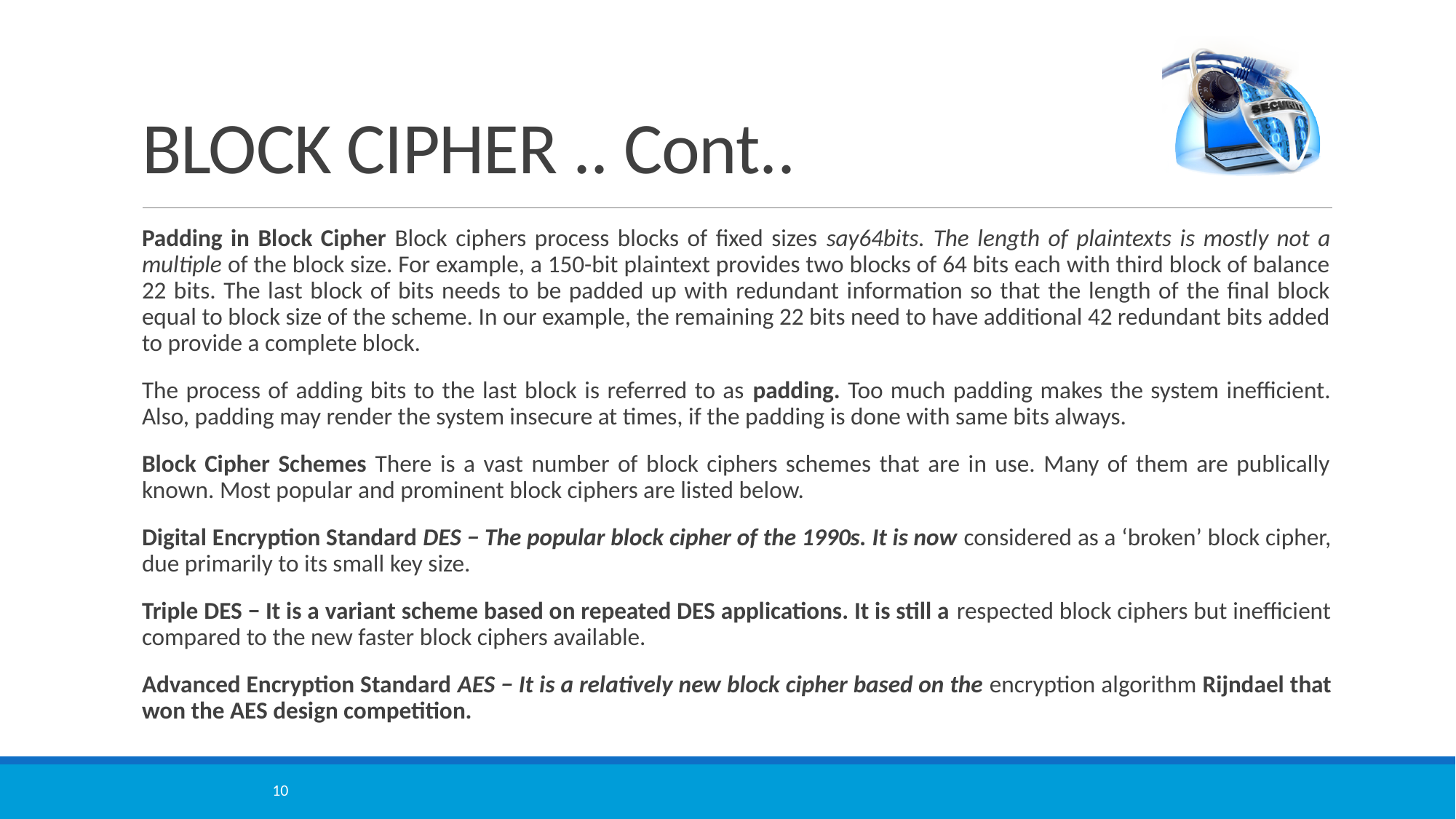

# BLOCK CIPHER .. Cont..
Padding in Block Cipher Block ciphers process blocks of fixed sizes say64bits. The length of plaintexts is mostly not a multiple of the block size. For example, a 150-bit plaintext provides two blocks of 64 bits each with third block of balance 22 bits. The last block of bits needs to be padded up with redundant information so that the length of the final block equal to block size of the scheme. In our example, the remaining 22 bits need to have additional 42 redundant bits added to provide a complete block.
The process of adding bits to the last block is referred to as padding. Too much padding makes the system inefficient. Also, padding may render the system insecure at times, if the padding is done with same bits always.
Block Cipher Schemes There is a vast number of block ciphers schemes that are in use. Many of them are publically known. Most popular and prominent block ciphers are listed below.
Digital Encryption Standard DES − The popular block cipher of the 1990s. It is now considered as a ‘broken’ block cipher, due primarily to its small key size.
Triple DES − It is a variant scheme based on repeated DES applications. It is still a respected block ciphers but inefficient compared to the new faster block ciphers available.
Advanced Encryption Standard AES − It is a relatively new block cipher based on the encryption algorithm Rijndael that won the AES design competition.

10